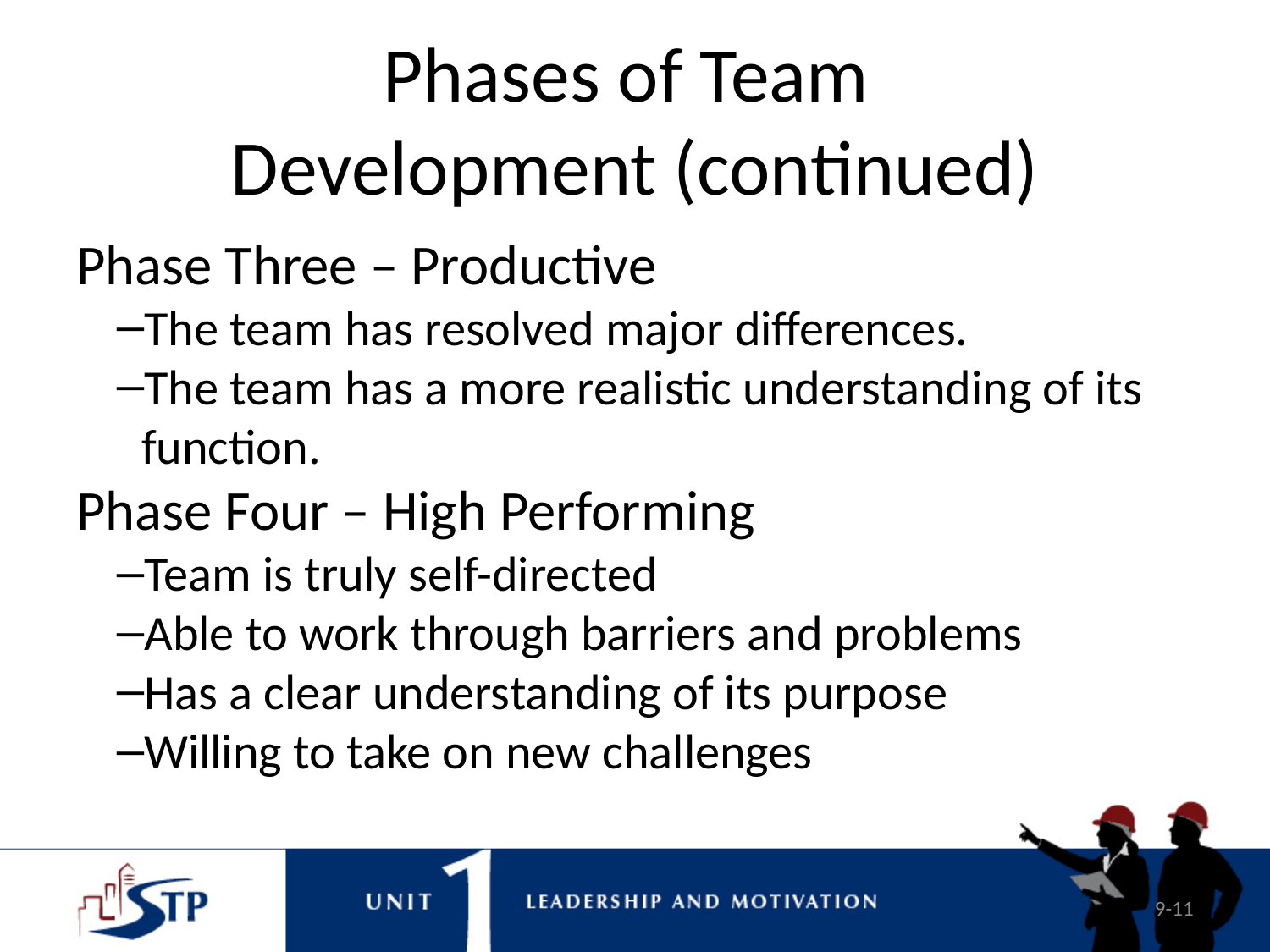

# Phases of Team Development (continued)
Phase Three – Productive
The team has resolved major differences.
The team has a more realistic understanding of its function.
Phase Four – High Performing
Team is truly self-directed
Able to work through barriers and problems
Has a clear understanding of its purpose
Willing to take on new challenges

9-11